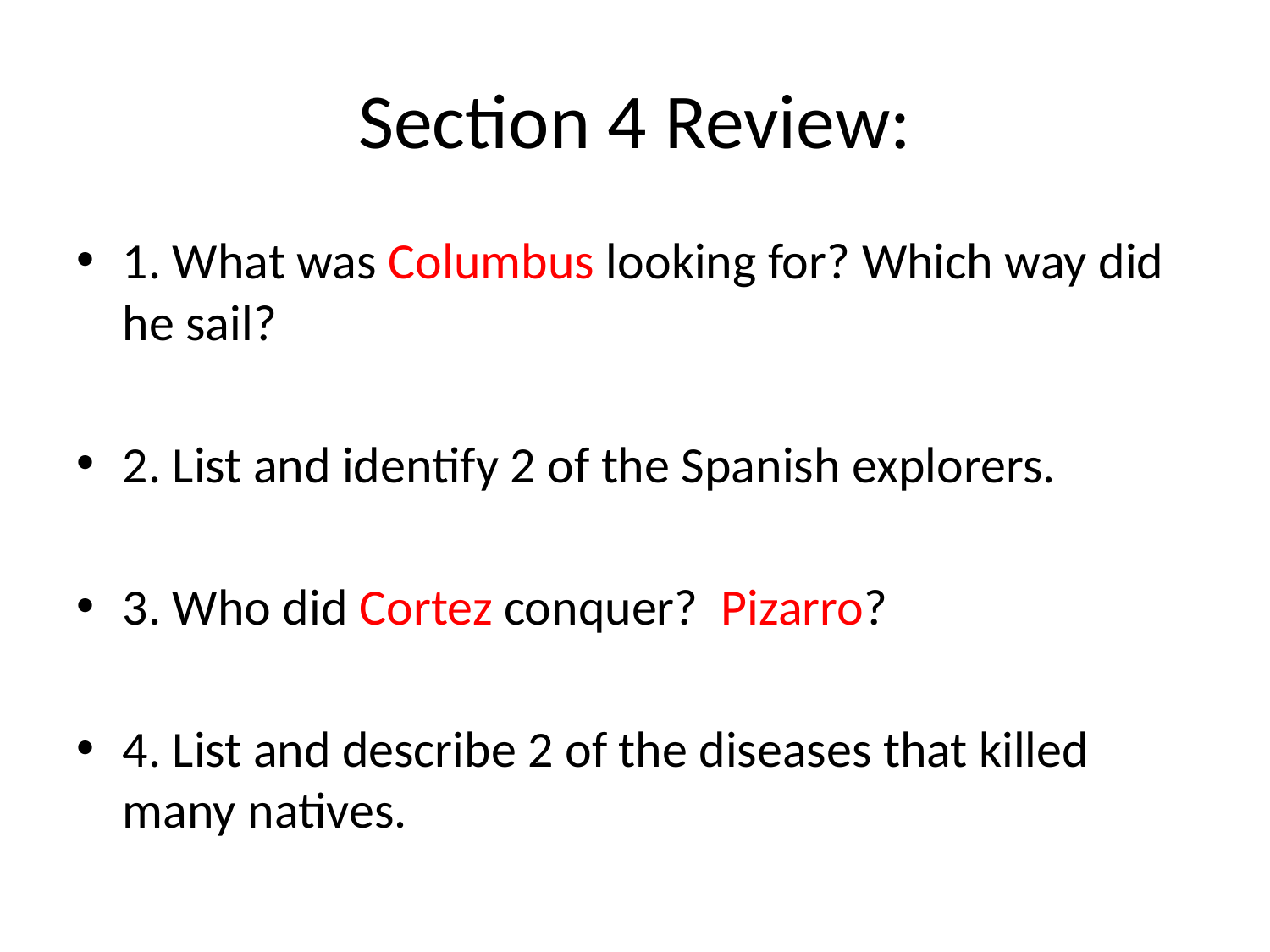

# Section 4 Review:
1. What was Columbus looking for? Which way did he sail?

2. List and identify 2 of the Spanish explorers.

3. Who did Cortez conquer?  Pizarro?

4. List and describe 2 of the diseases that killed many natives.